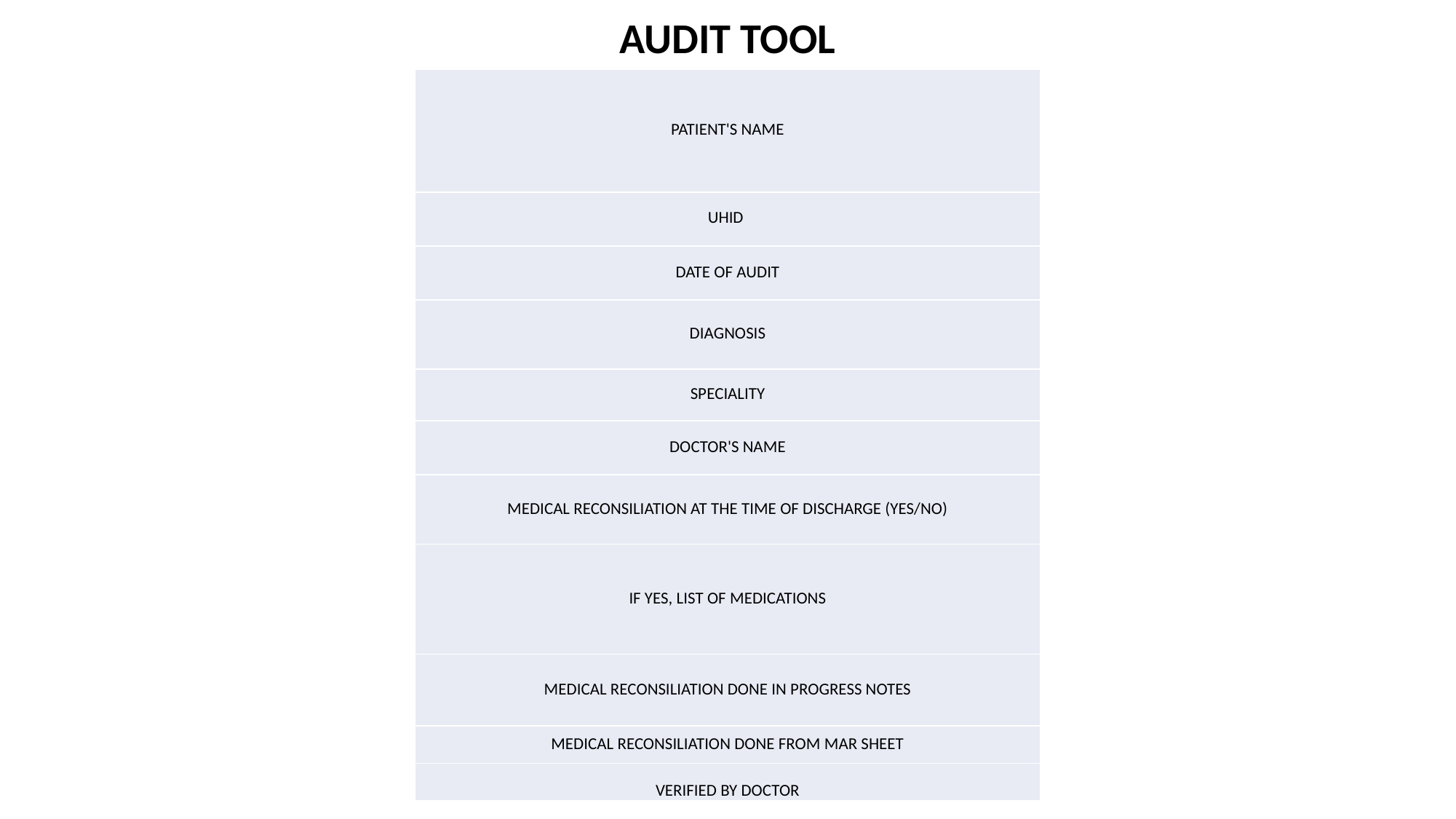

# AUDIT TOOL
| PATIENT'S NAME |
| --- |
| UHID |
| DATE OF AUDIT |
| DIAGNOSIS |
| SPECIALITY |
| DOCTOR'S NAME |
| MEDICAL RECONSILIATION AT THE TIME OF DISCHARGE (YES/NO) |
| IF YES, LIST OF MEDICATIONS |
| MEDICAL RECONSILIATION DONE IN PROGRESS NOTES |
| MEDICAL RECONSILIATION DONE FROM MAR SHEET |
| VERIFIED BY DOCTOR |